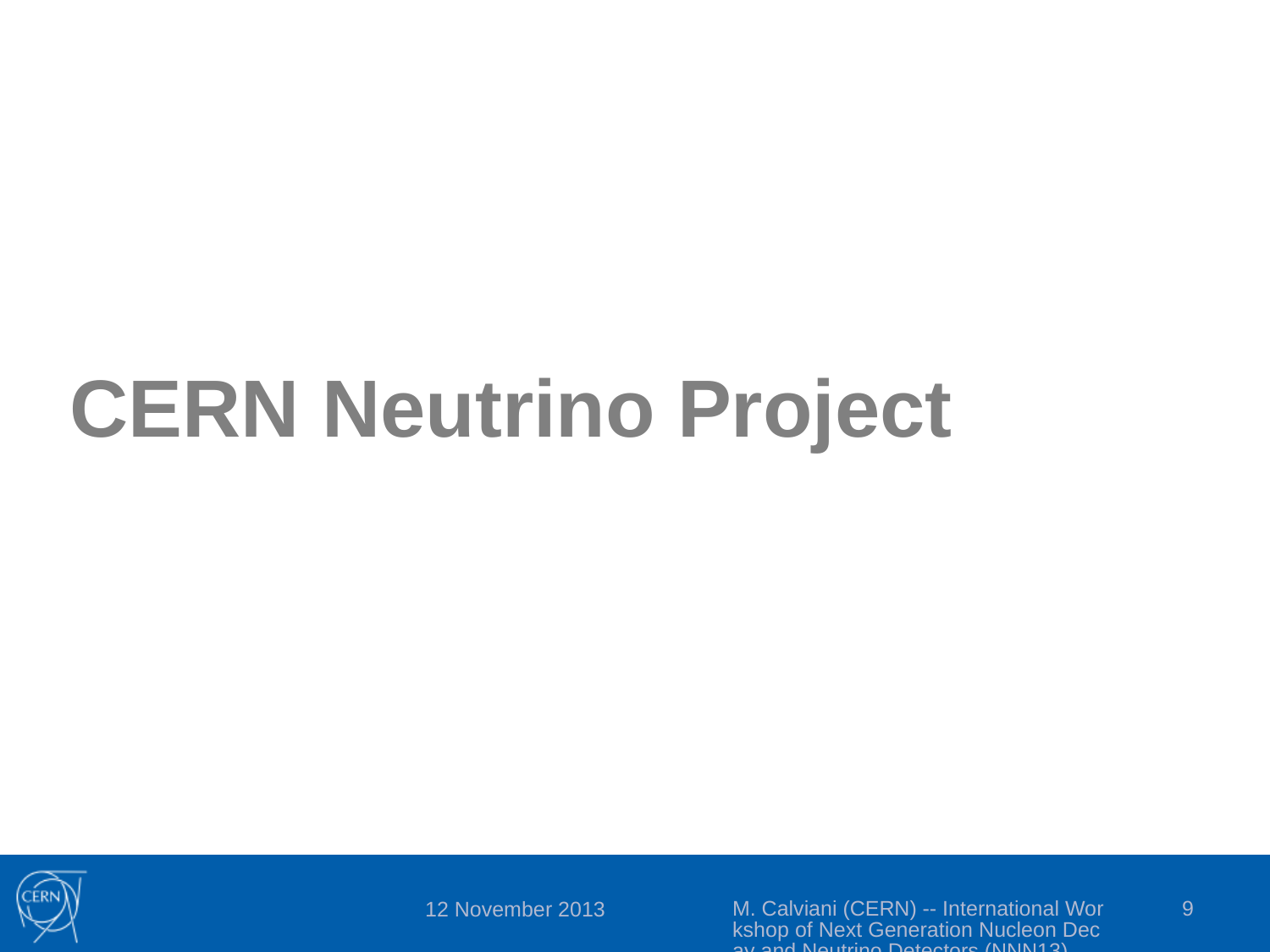

# CERN Neutrino Project

M. Calviani (CERN) -- International Workshop of Next Generation Nucleon Decay and Neutrino Detectors (NNN13)
9
12 November 2013